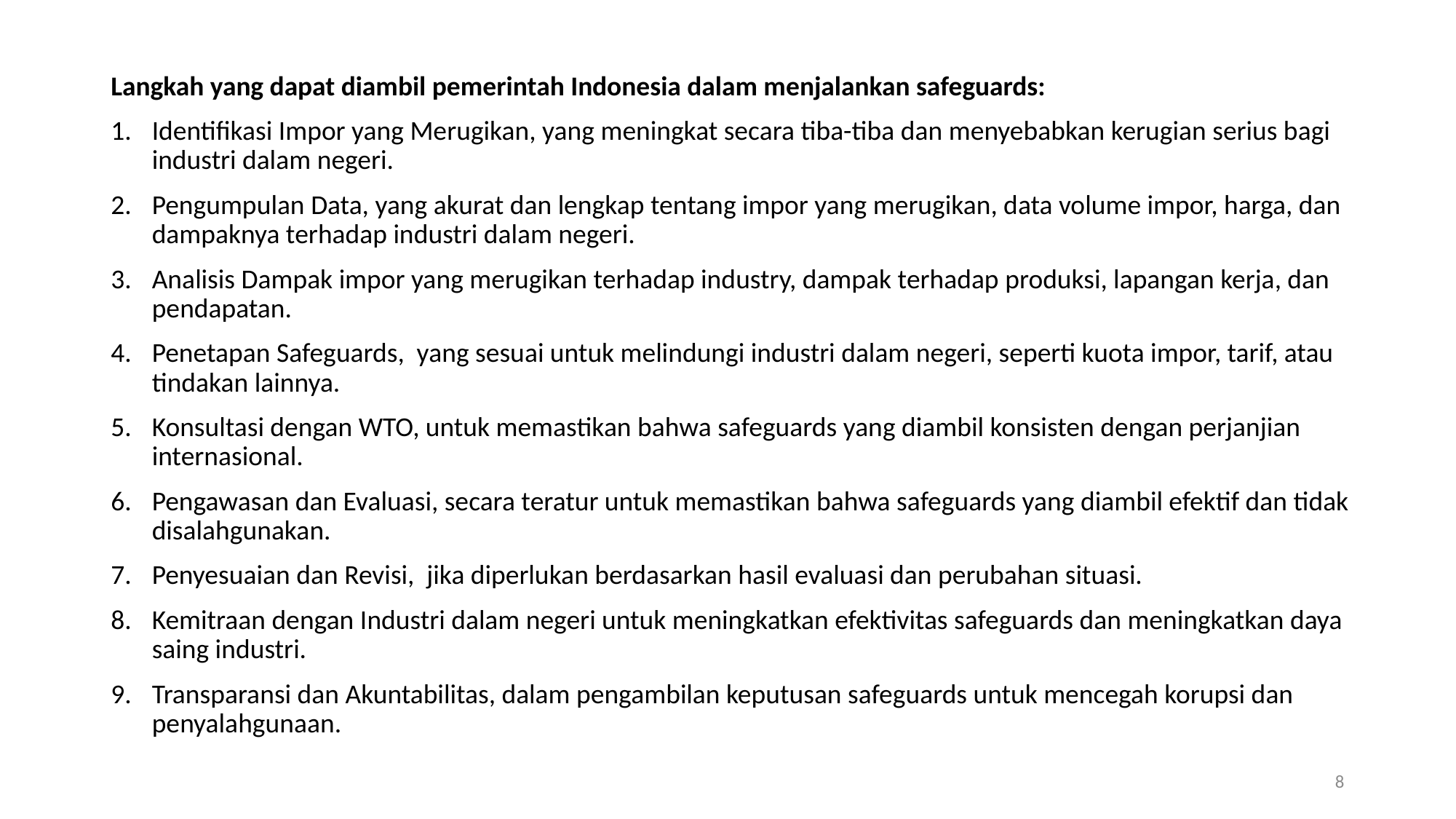

Langkah yang dapat diambil pemerintah Indonesia dalam menjalankan safeguards:
Identifikasi Impor yang Merugikan, yang meningkat secara tiba-tiba dan menyebabkan kerugian serius bagi industri dalam negeri.
Pengumpulan Data, yang akurat dan lengkap tentang impor yang merugikan, data volume impor, harga, dan dampaknya terhadap industri dalam negeri.
Analisis Dampak impor yang merugikan terhadap industry, dampak terhadap produksi, lapangan kerja, dan pendapatan.
Penetapan Safeguards,  yang sesuai untuk melindungi industri dalam negeri, seperti kuota impor, tarif, atau tindakan lainnya.
Konsultasi dengan WTO, untuk memastikan bahwa safeguards yang diambil konsisten dengan perjanjian internasional.
Pengawasan dan Evaluasi, secara teratur untuk memastikan bahwa safeguards yang diambil efektif dan tidak disalahgunakan.
Penyesuaian dan Revisi,  jika diperlukan berdasarkan hasil evaluasi dan perubahan situasi.
Kemitraan dengan Industri dalam negeri untuk meningkatkan efektivitas safeguards dan meningkatkan daya saing industri.
Transparansi dan Akuntabilitas, dalam pengambilan keputusan safeguards untuk mencegah korupsi dan penyalahgunaan.

8